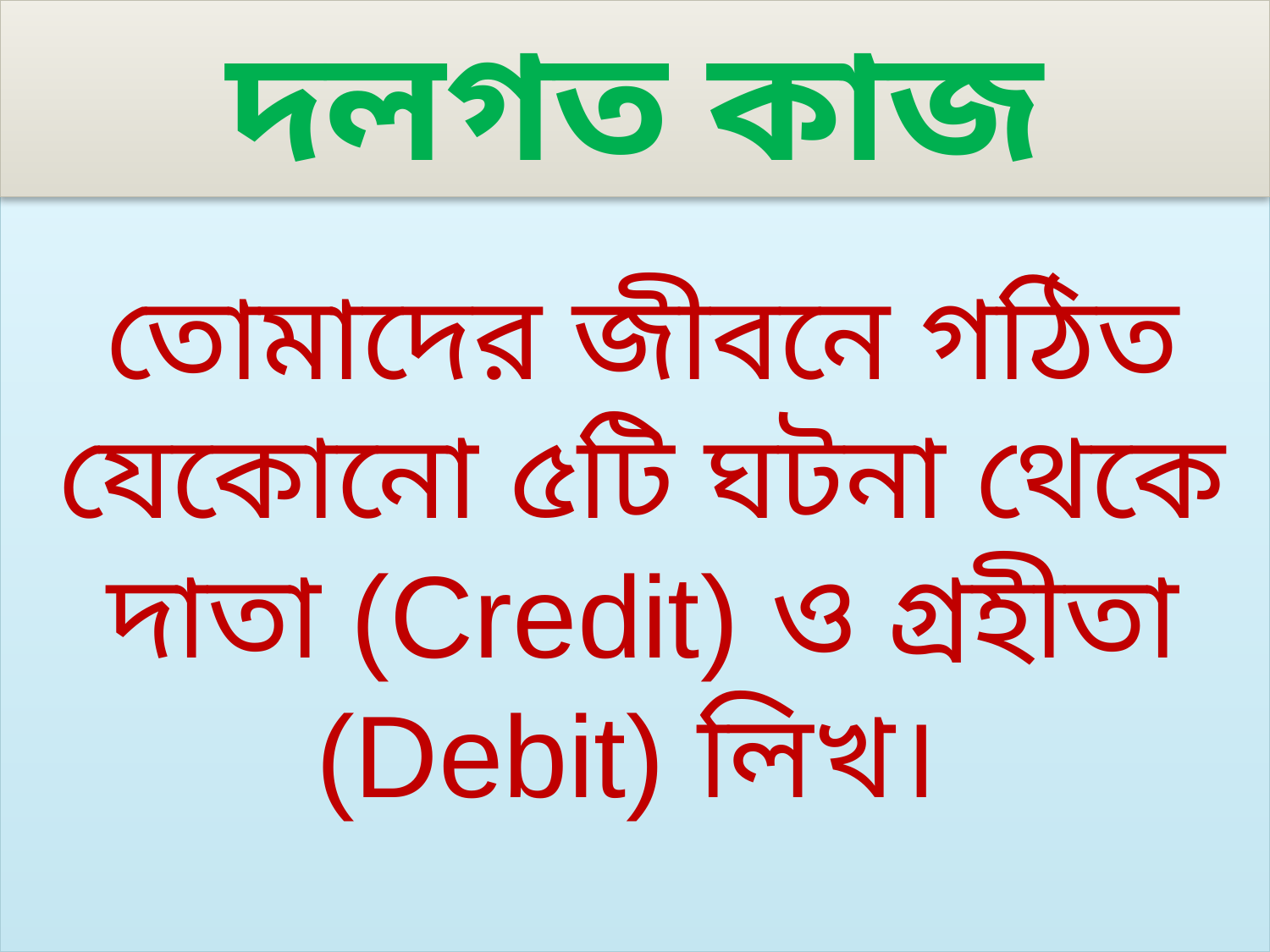

# দলগত কাজ

তোমাদের জীবনে গঠিত যেকোনো ৫টি ঘটনা থেকে দাতা (Credit) ও গ্রহীতা (Debit) লিখ।